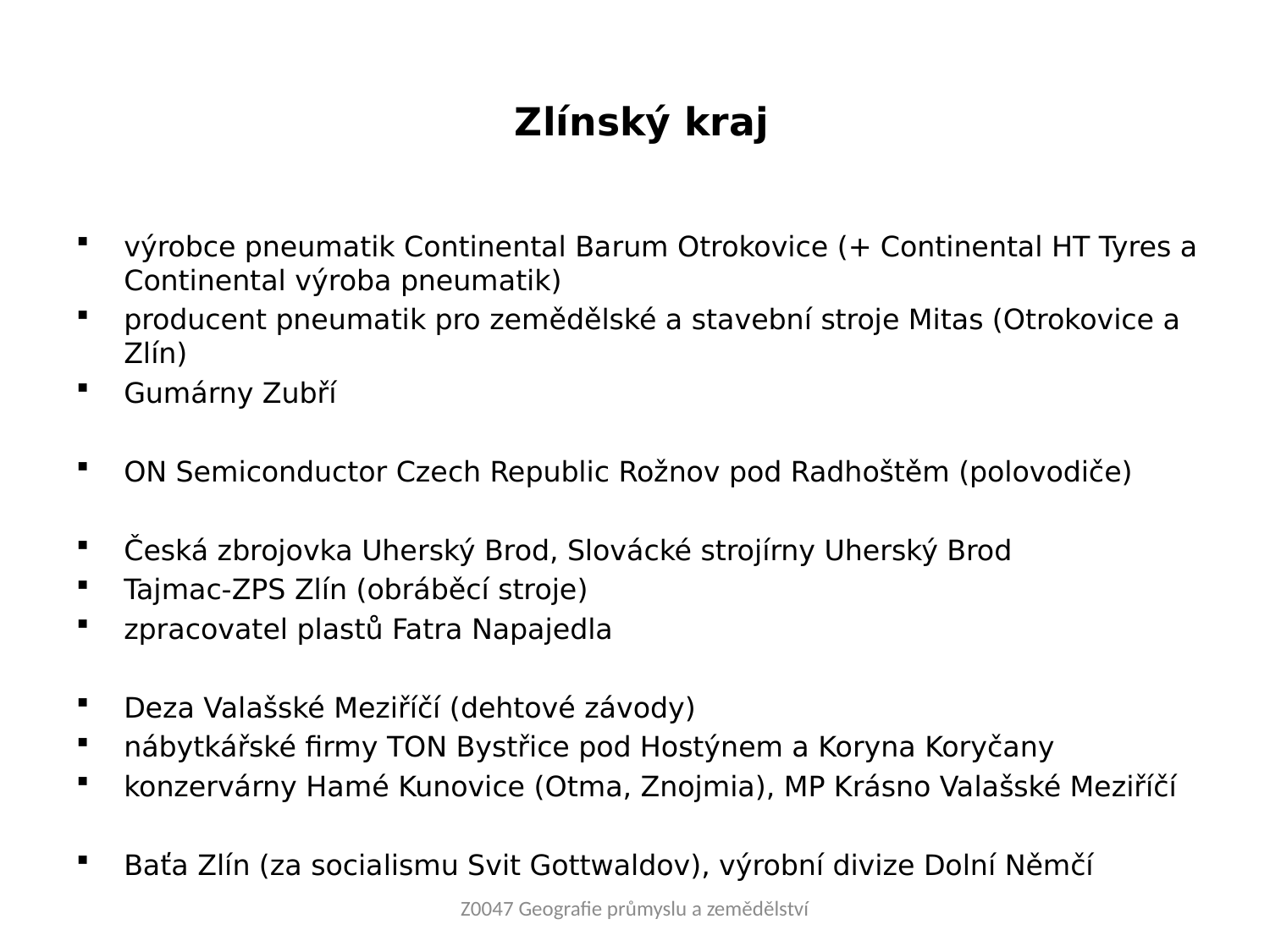

Zlínský kraj
výrobce pneumatik Continental Barum Otrokovice (+ Continental HT Tyres a Continental výroba pneumatik)
producent pneumatik pro zemědělské a stavební stroje Mitas (Otrokovice a Zlín)
Gumárny Zubří

ON Semiconductor Czech Republic Rožnov pod Radhoštěm (polovodiče)

Česká zbrojovka Uherský Brod, Slovácké strojírny Uherský Brod
Tajmac-ZPS Zlín (obráběcí stroje)
zpracovatel plastů Fatra Napajedla

Deza Valašské Meziříčí (dehtové závody)
nábytkářské firmy TON Bystřice pod Hostýnem a Koryna Koryčany
konzervárny Hamé Kunovice (Otma, Znojmia), MP Krásno Valašské Meziříčí

Baťa Zlín (za socialismu Svit Gottwaldov), výrobní divize Dolní Němčí

Z0047 Geografie průmyslu a zemědělství